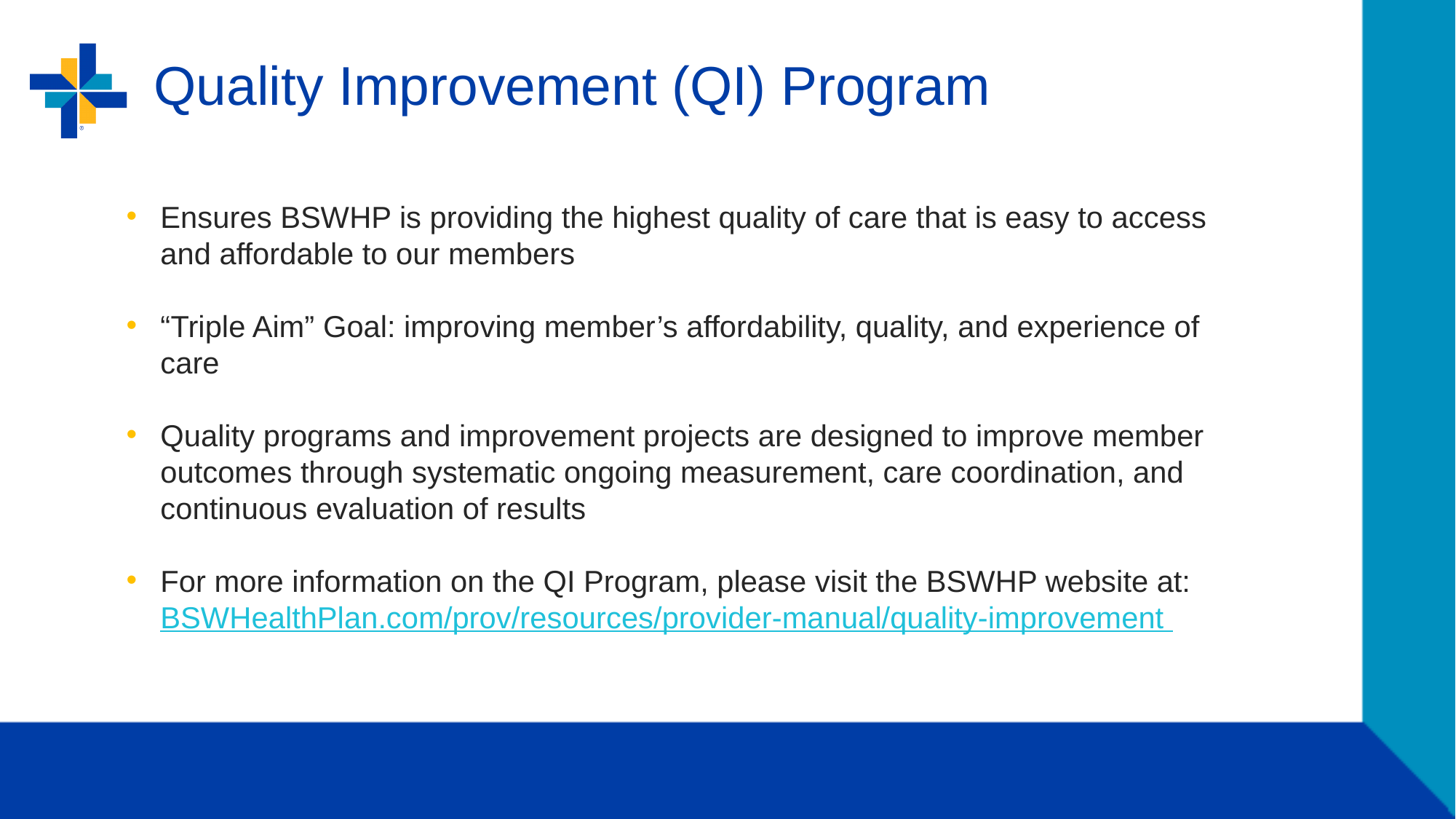

# Quality Improvement (QI) Program
Ensures BSWHP is providing the highest quality of care that is easy to access and affordable to our members

“Triple Aim” Goal: improving member’s affordability, quality, and experience of care

Quality programs and improvement projects are designed to improve member outcomes through systematic ongoing measurement, care coordination, and continuous evaluation of results

For more information on the QI Program, please visit the BSWHP website at: BSWHealthPlan.com/prov/resources/provider-manual/quality-improvement